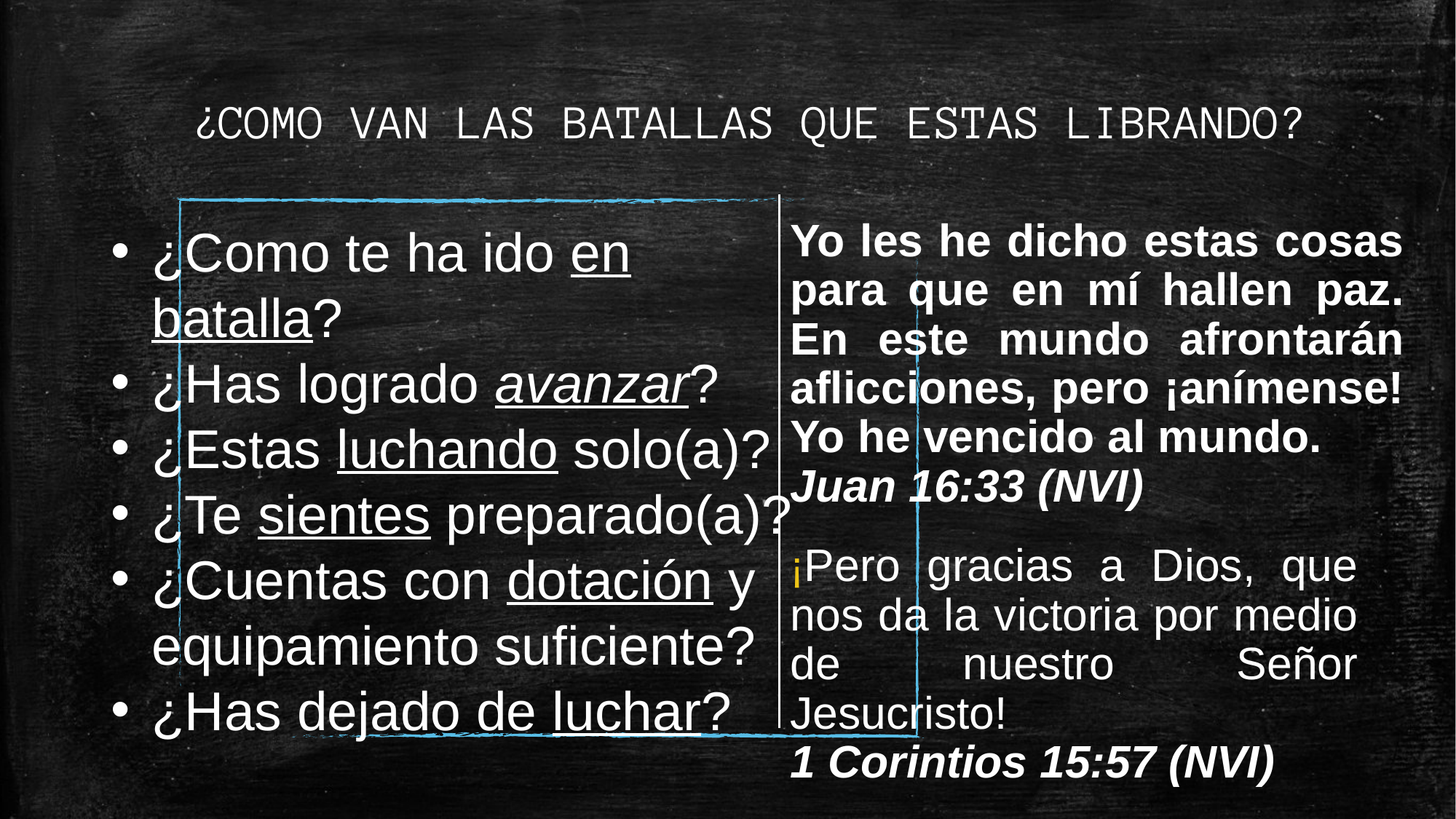

# ¿COMO VAN LAS BATALLAS QUE ESTAS LIBRANDO?
¿Como te ha ido en batalla?
¿Has logrado avanzar?
¿Estas luchando solo(a)?
¿Te sientes preparado(a)?
¿Cuentas con dotación y equipamiento suficiente?
¿Has dejado de luchar?
Yo les he dicho estas cosas para que en mí hallen paz. En este mundo afrontarán aflicciones, pero ¡anímense! Yo he vencido al mundo.
Juan 16:33 (NVI)
¡Pero gracias a Dios, que nos da la victoria por medio de nuestro Señor Jesucristo!
1 Corintios 15:57 (NVI)